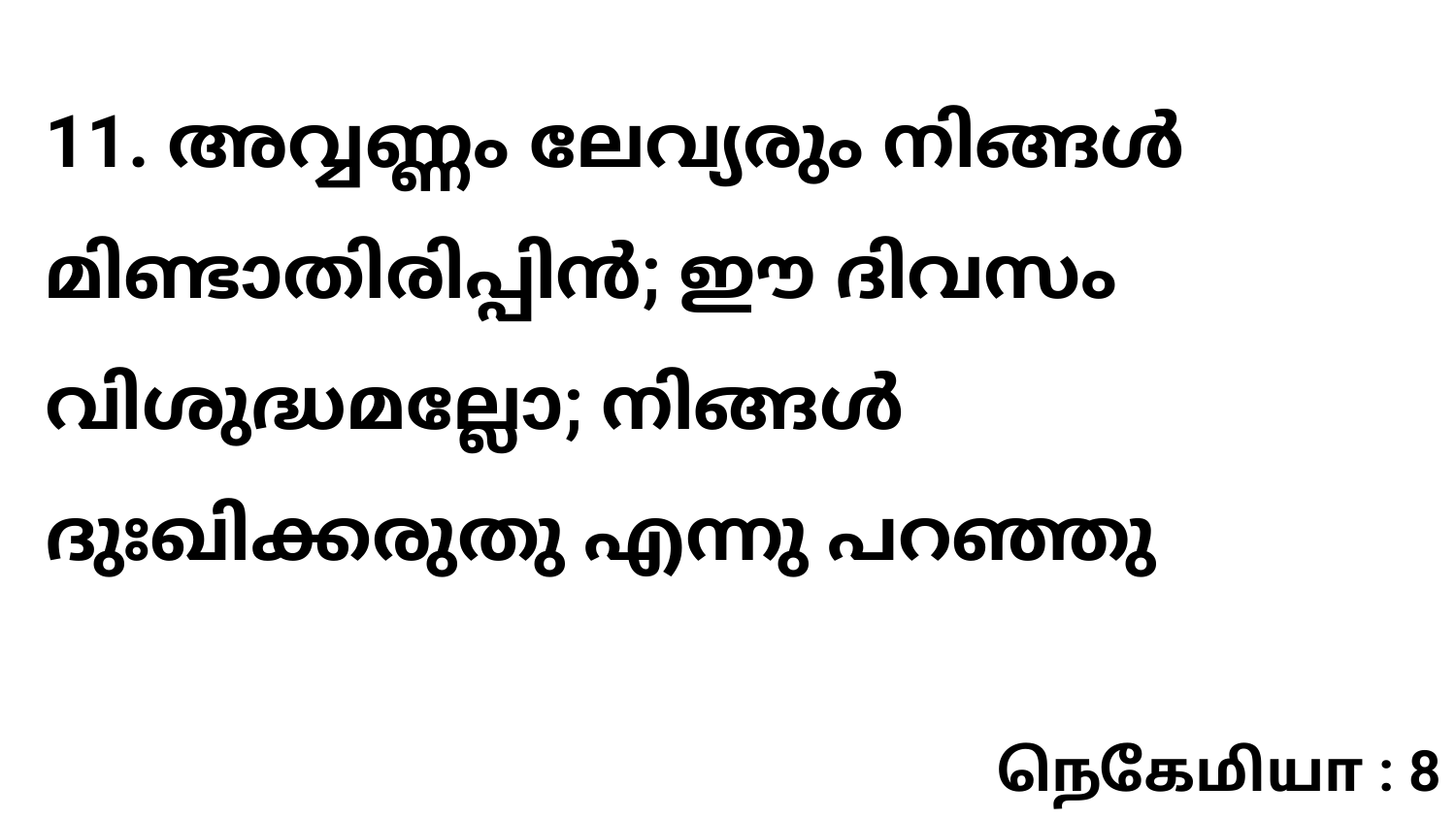

11. അവ്വണ്ണം ലേവ്യരും നിങ്ങൾ മിണ്ടാതിരിപ്പിൻ; ഈ ദിവസം വിശുദ്ധമല്ലോ; നിങ്ങൾ ദുഃഖിക്കരുതു എന്നു പറഞ്ഞു
நெகேமியா : 8